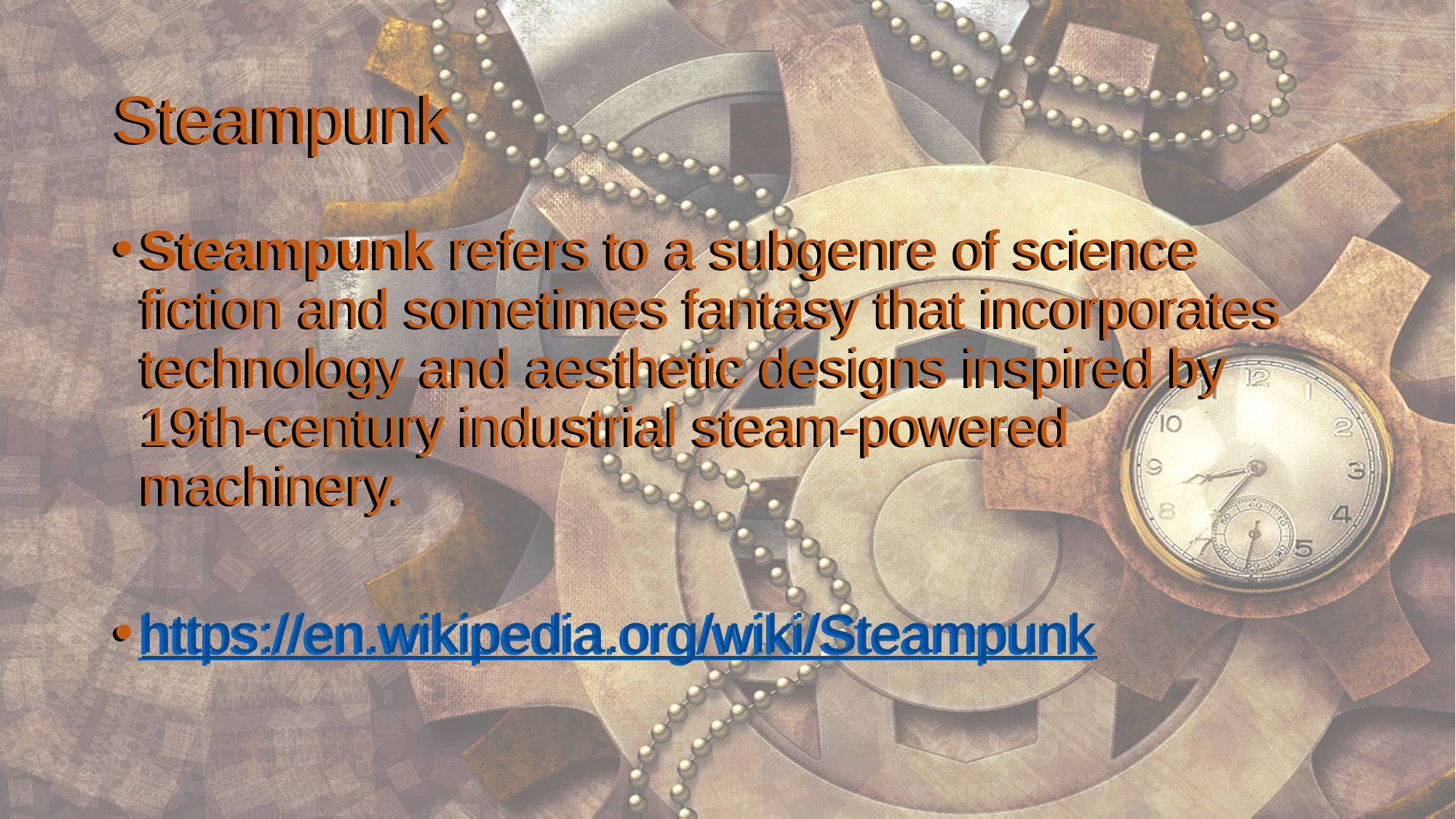

Steampunk
# Steampunk
Steampunk refers to a subgenre of science fiction and sometimes fantasy that incorporates technology and aesthetic designs inspired by 19th-century industrial steam-powered machinery.

https://en.wikipedia.org/wiki/Steampunk

Steampunk refers to a subgenre of science fiction and sometimes fantasy that incorporates technology and aesthetic designs inspired by 19th-century industrial steam-powered machinery.

https://en.wikipedia.org/wiki/Steampunk